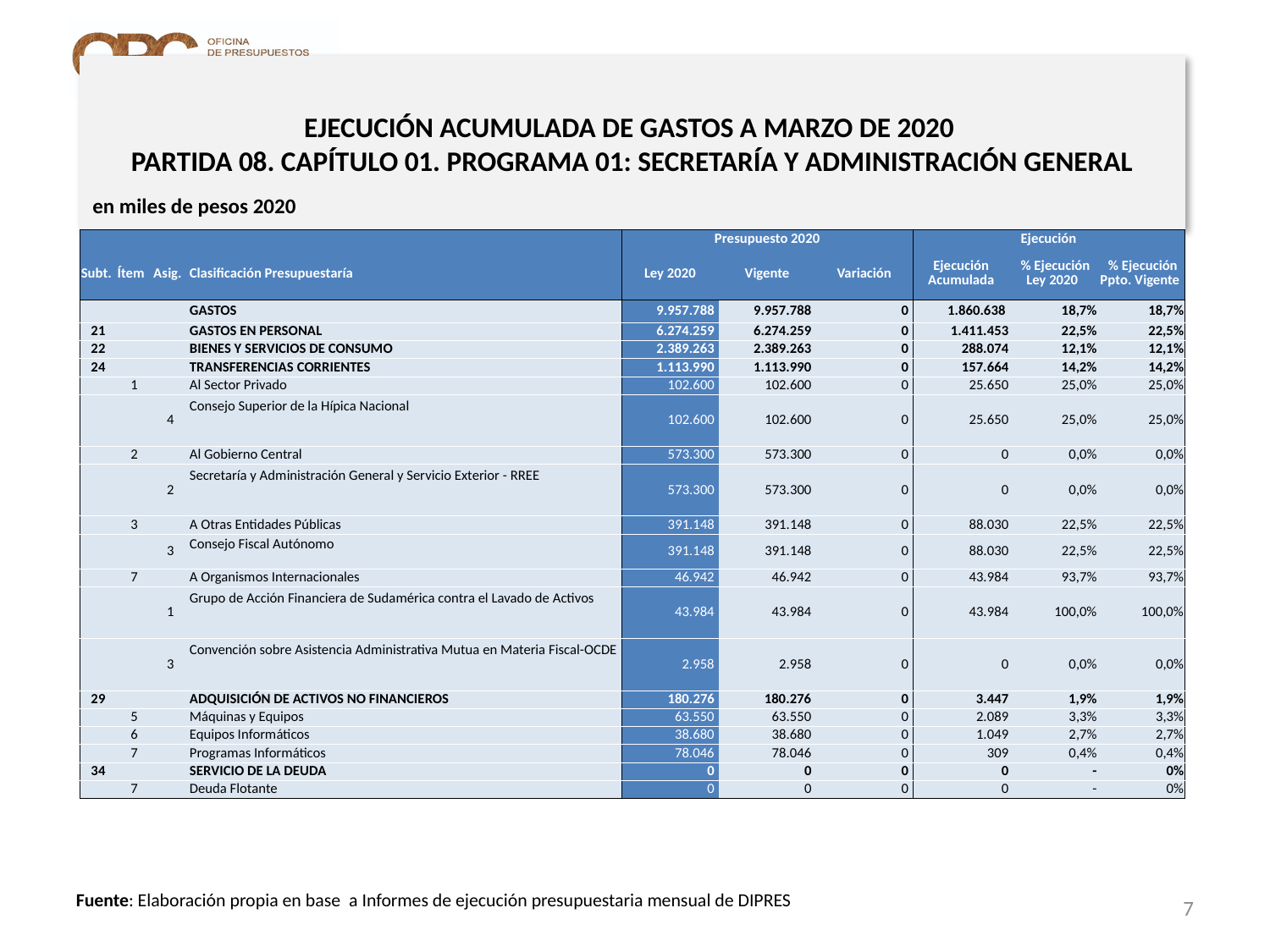

# EJECUCIÓN ACUMULADA DE GASTOS A MARZO DE 2020 PARTIDA 08. CAPÍTULO 01. PROGRAMA 01: SECRETARÍA Y ADMINISTRACIÓN GENERAL
en miles de pesos 2020
|  |  |  |  | Presupuesto 2020 |  |  | Ejecución |  |  |
| --- | --- | --- | --- | --- | --- | --- | --- | --- | --- |
| Subt. | Ítem | Asig. | Clasificación Presupuestaría | Ley 2020 | Vigente | Variación | Ejecución Acumulada | % Ejecución Ley 2020 | % Ejecución Ppto. Vigente |
|  |  |  | GASTOS | 9.957.788 | 9.957.788 | 0 | 1.860.638 | 18,7% | 18,7% |
| 21 |  |  | GASTOS EN PERSONAL | 6.274.259 | 6.274.259 | 0 | 1.411.453 | 22,5% | 22,5% |
| 22 |  |  | BIENES Y SERVICIOS DE CONSUMO | 2.389.263 | 2.389.263 | 0 | 288.074 | 12,1% | 12,1% |
| 24 |  |  | TRANSFERENCIAS CORRIENTES | 1.113.990 | 1.113.990 | 0 | 157.664 | 14,2% | 14,2% |
|  | 1 |  | Al Sector Privado | 102.600 | 102.600 | 0 | 25.650 | 25,0% | 25,0% |
|  |  | 4 | Consejo Superior de la Hípica Nacional | 102.600 | 102.600 | 0 | 25.650 | 25,0% | 25,0% |
|  | 2 |  | Al Gobierno Central | 573.300 | 573.300 | 0 | 0 | 0,0% | 0,0% |
|  |  | 2 | Secretaría y Administración General y Servicio Exterior - RREE | 573.300 | 573.300 | 0 | 0 | 0,0% | 0,0% |
|  | 3 |  | A Otras Entidades Públicas | 391.148 | 391.148 | 0 | 88.030 | 22,5% | 22,5% |
|  |  | 3 | Consejo Fiscal Autónomo | 391.148 | 391.148 | 0 | 88.030 | 22,5% | 22,5% |
|  | 7 |  | A Organismos Internacionales | 46.942 | 46.942 | 0 | 43.984 | 93,7% | 93,7% |
|  |  | 1 | Grupo de Acción Financiera de Sudamérica contra el Lavado de Activos | 43.984 | 43.984 | 0 | 43.984 | 100,0% | 100,0% |
|  |  | 3 | Convención sobre Asistencia Administrativa Mutua en Materia Fiscal-OCDE | 2.958 | 2.958 | 0 | 0 | 0,0% | 0,0% |
| 29 |  |  | ADQUISICIÓN DE ACTIVOS NO FINANCIEROS | 180.276 | 180.276 | 0 | 3.447 | 1,9% | 1,9% |
|  | 5 |  | Máquinas y Equipos | 63.550 | 63.550 | 0 | 2.089 | 3,3% | 3,3% |
|  | 6 |  | Equipos Informáticos | 38.680 | 38.680 | 0 | 1.049 | 2,7% | 2,7% |
|  | 7 |  | Programas Informáticos | 78.046 | 78.046 | 0 | 309 | 0,4% | 0,4% |
| 34 |  |  | SERVICIO DE LA DEUDA | 0 | 0 | 0 | 0 | - | 0% |
|  | 7 |  | Deuda Flotante | 0 | 0 | 0 | 0 | - | 0% |
7